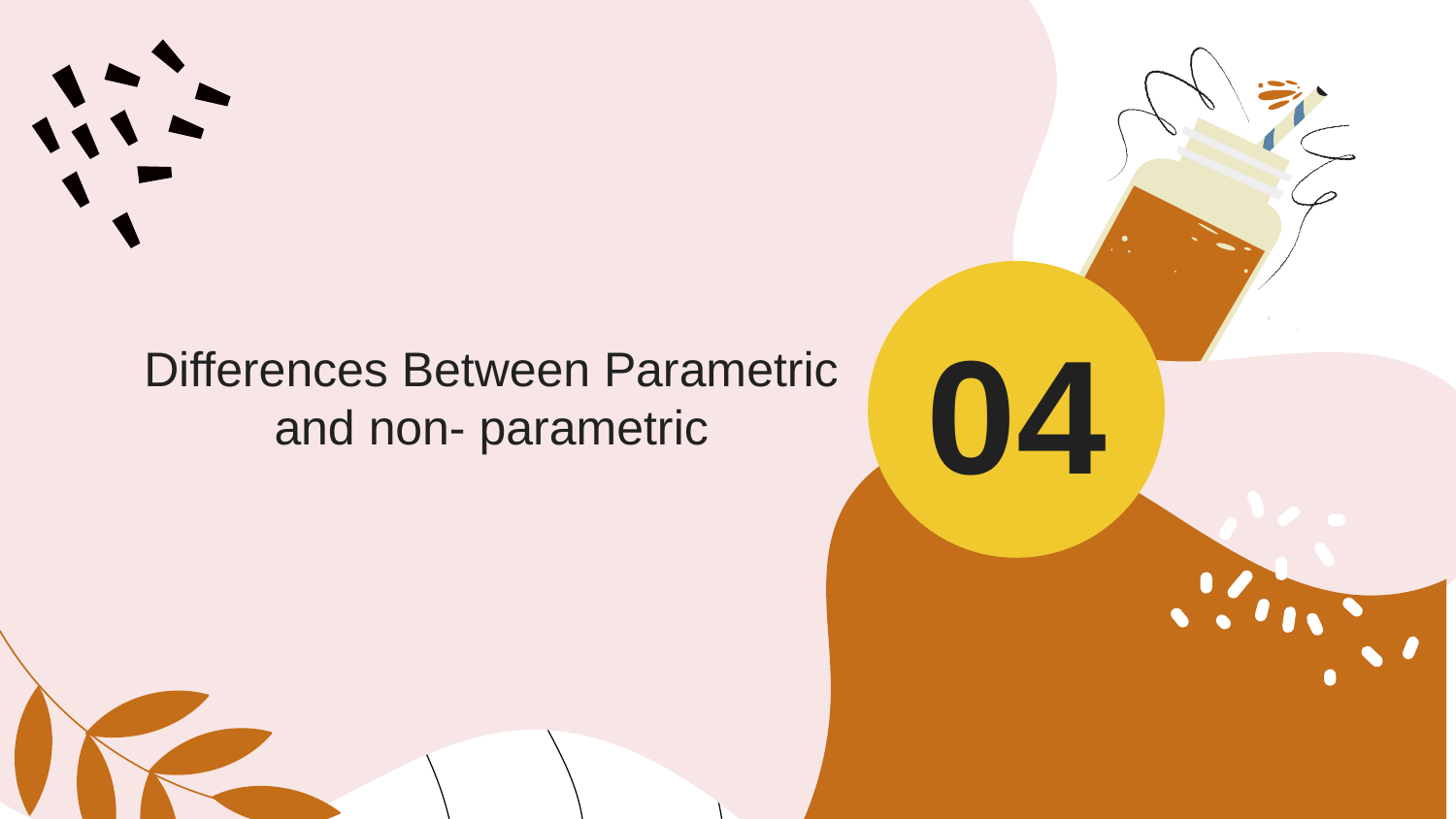

04
# Differences Between Parametric and non- parametric